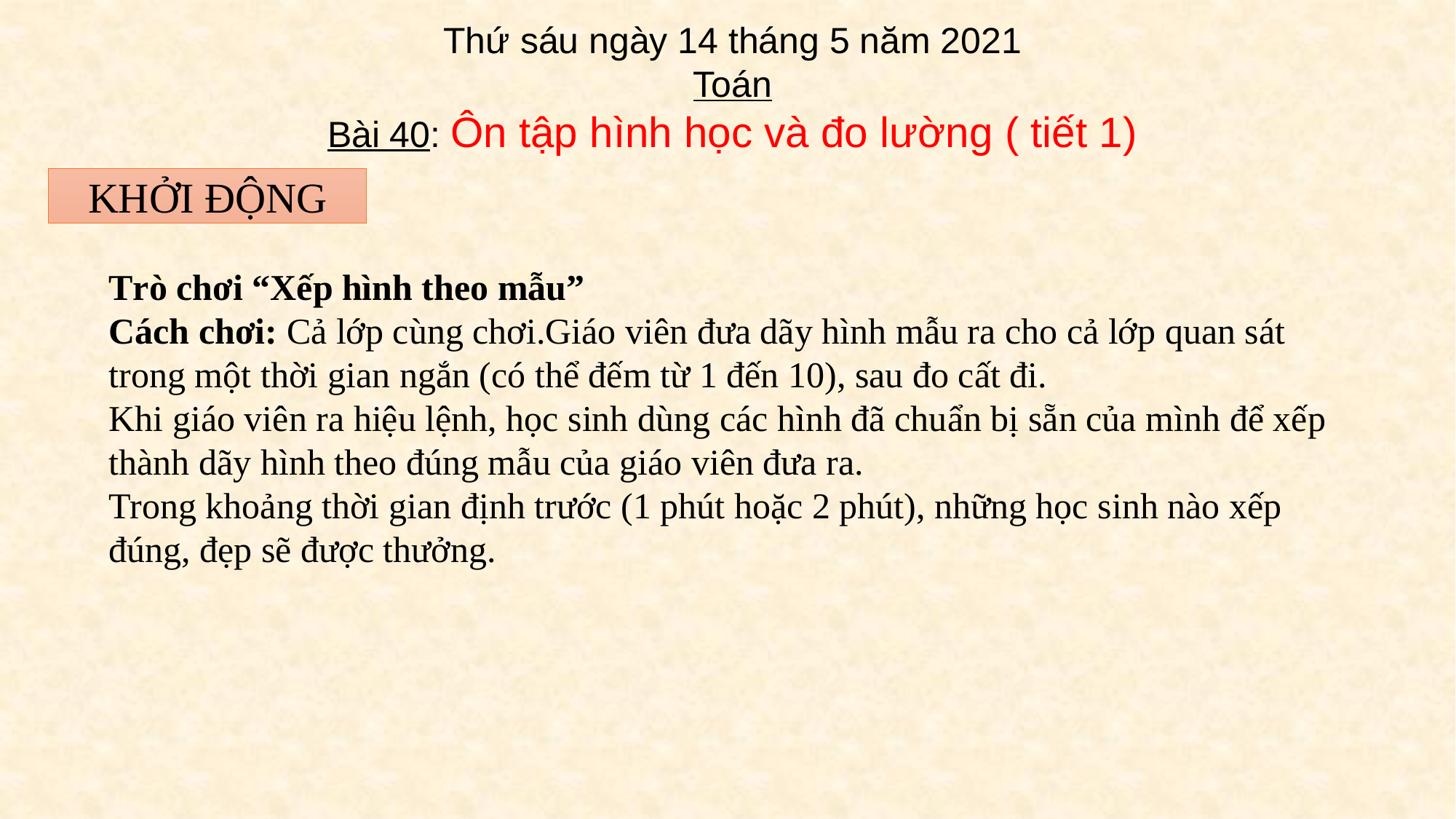

Thứ sáu ngày 14 tháng 5 năm 2021
Toán
Bài 40: Ôn tập hình học và đo lường ( tiết 1)
KHỞI ĐỘNG
Trò chơi “Xếp hình theo mẫu”
Cách chơi: Cả lớp cùng chơi.Giáo viên đưa dãy hình mẫu ra cho cả lớp quan sát trong một thời gian ngắn (có thể đếm từ 1 đến 10), sau đo cất đi.
Khi giáo viên ra hiệu lệnh, học sinh dùng các hình đã chuẩn bị sẵn của mình để xếp thành dãy hình theo đúng mẫu của giáo viên đưa ra.
Trong khoảng thời gian định trước (1 phút hoặc 2 phút), những học sinh nào xếp đúng, đẹp sẽ được thưởng.